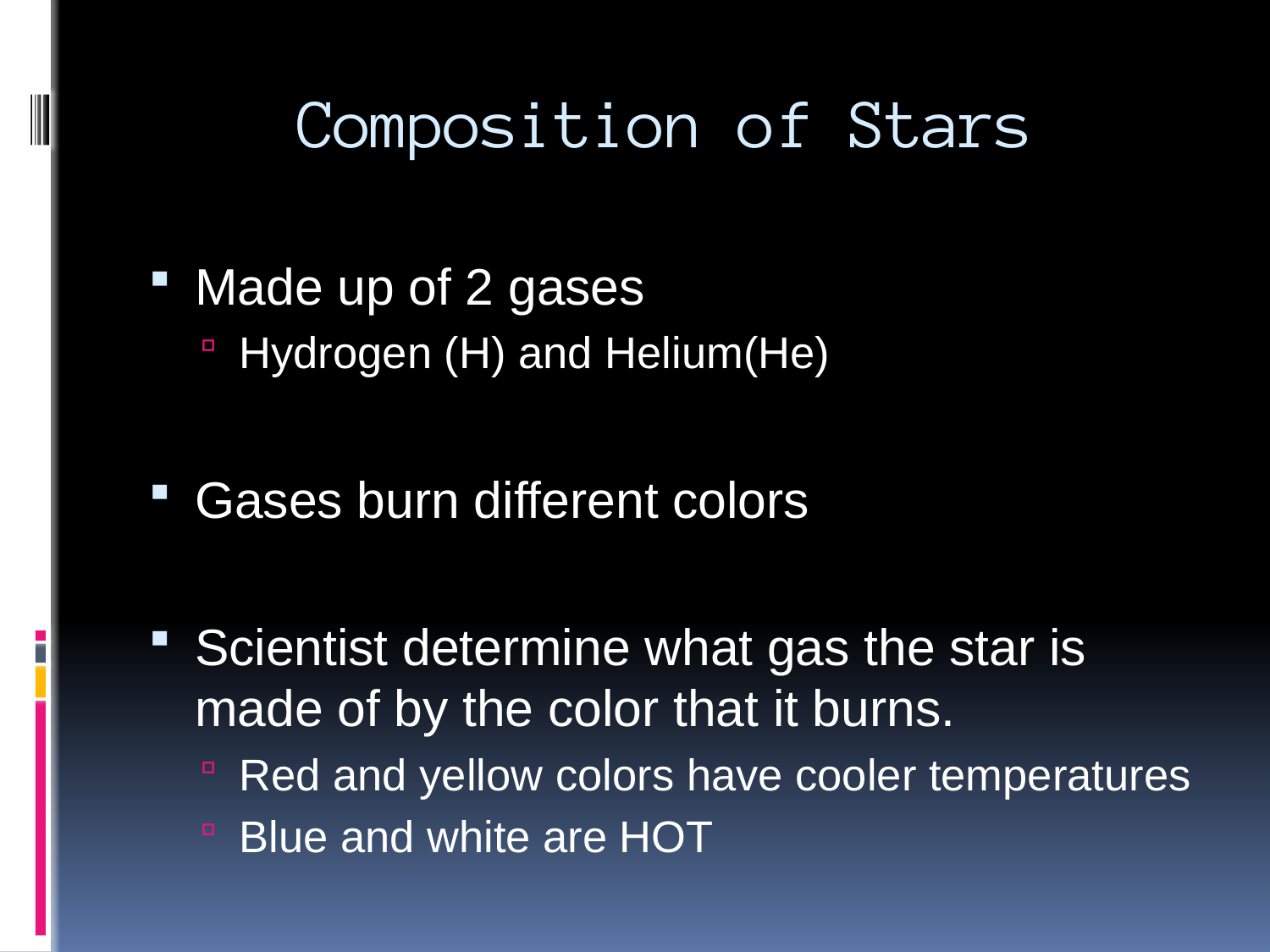

# Composition of Stars
Made up of 2 gases
Hydrogen (H) and Helium(He)

Gases burn different colors

Scientist determine what gas the star is made of by the color that it burns.
Red and yellow colors have cooler temperatures
Blue and white are HOT